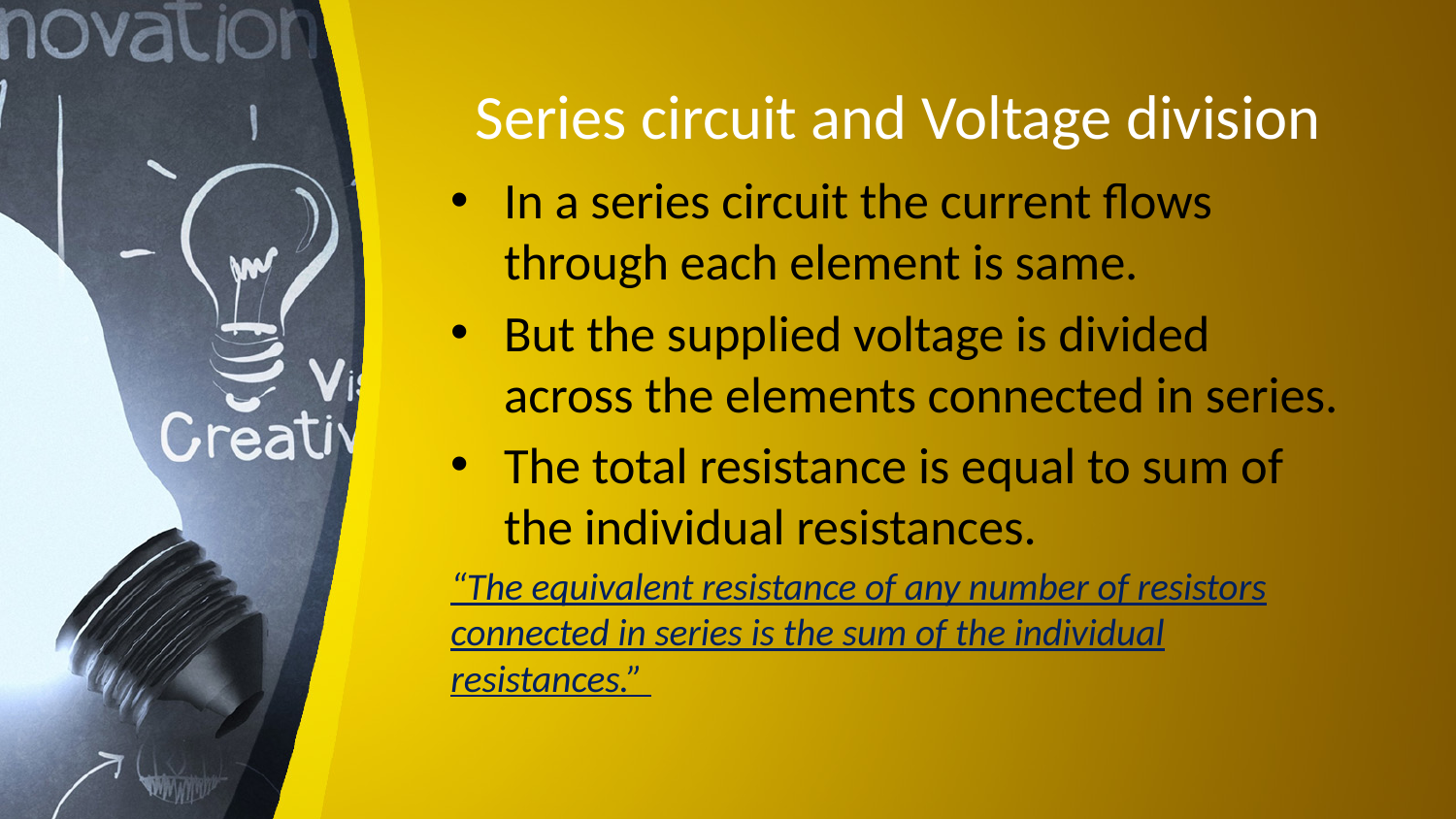

# Series circuit and Voltage division
In a series circuit the current flows through each element is same.
But the supplied voltage is divided across the elements connected in series.
The total resistance is equal to sum of the individual resistances.
“The equivalent resistance of any number of resistors connected in series is the sum of the individual resistances.”